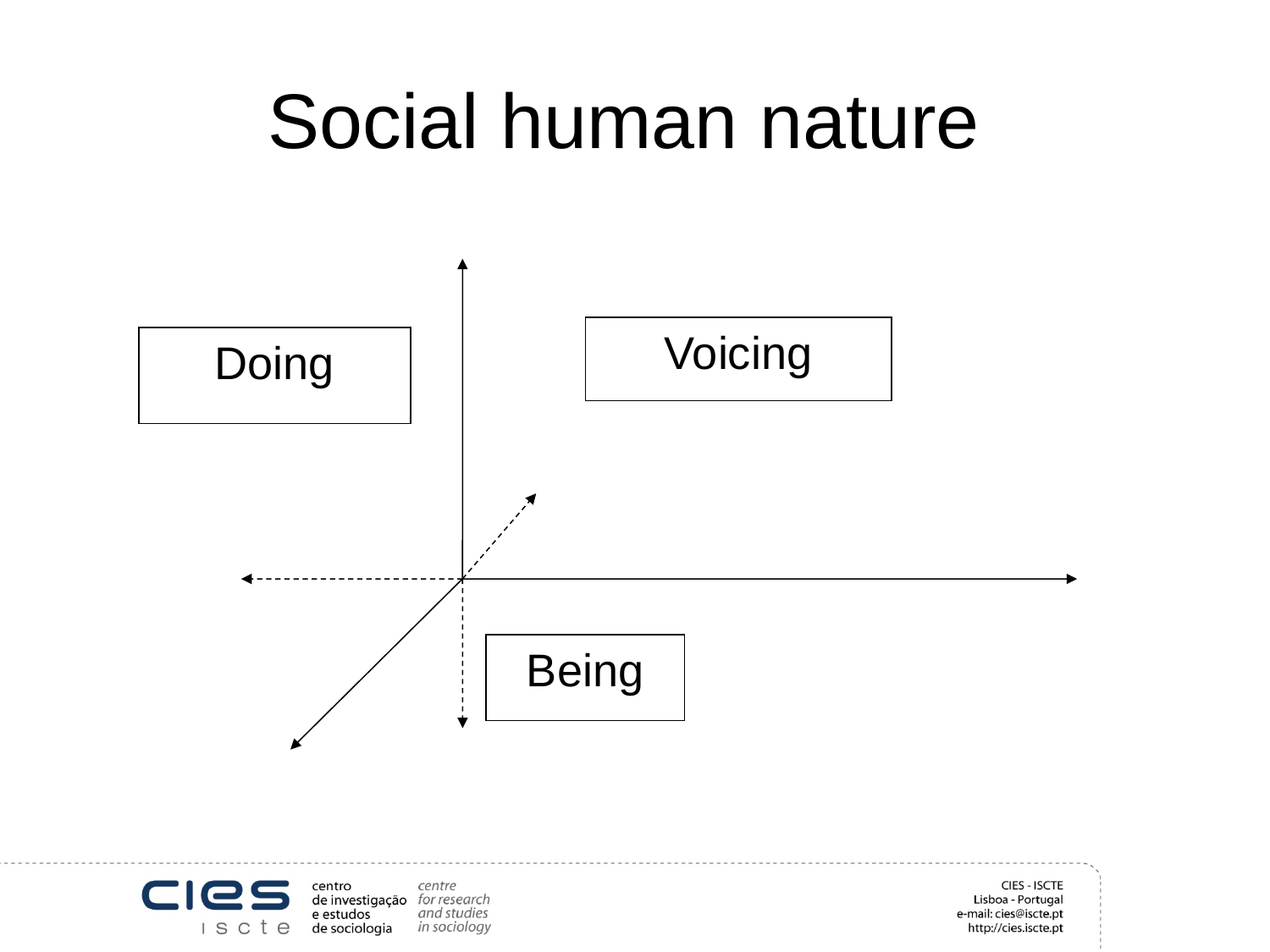

# Social human nature

Voicing
Doing

Being